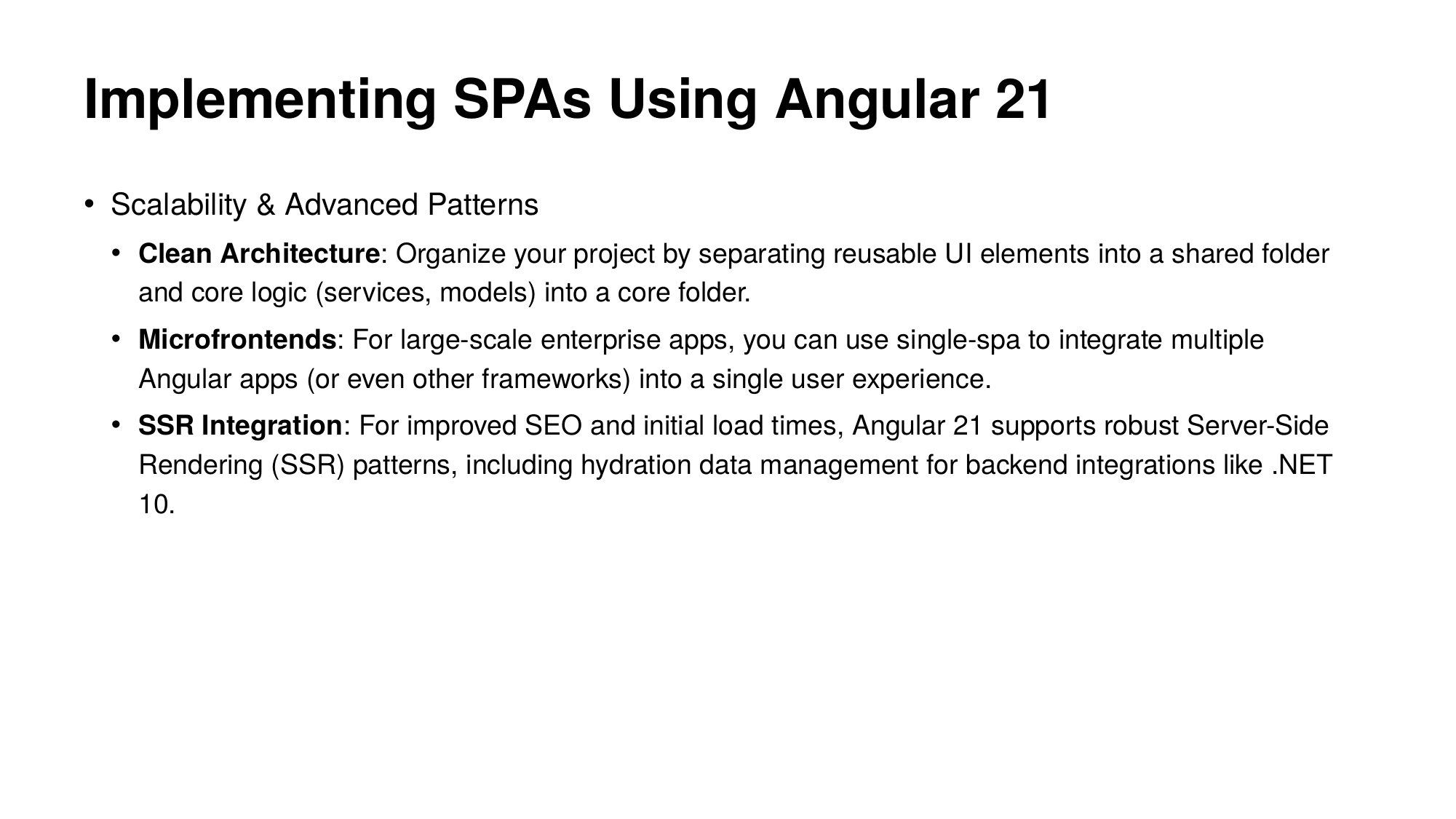

# Implementing SPAs Using Angular 21
Scalability & Advanced Patterns
Clean Architecture: Organize your project by separating reusable UI elements into a shared folder and core logic (services, models) into a core folder.
Microfrontends: For large-scale enterprise apps, you can use single-spa to integrate multiple Angular apps (or even other frameworks) into a single user experience.
SSR Integration: For improved SEO and initial load times, Angular 21 supports robust Server-Side Rendering (SSR) patterns, including hydration data management for backend integrations like .NET 10.